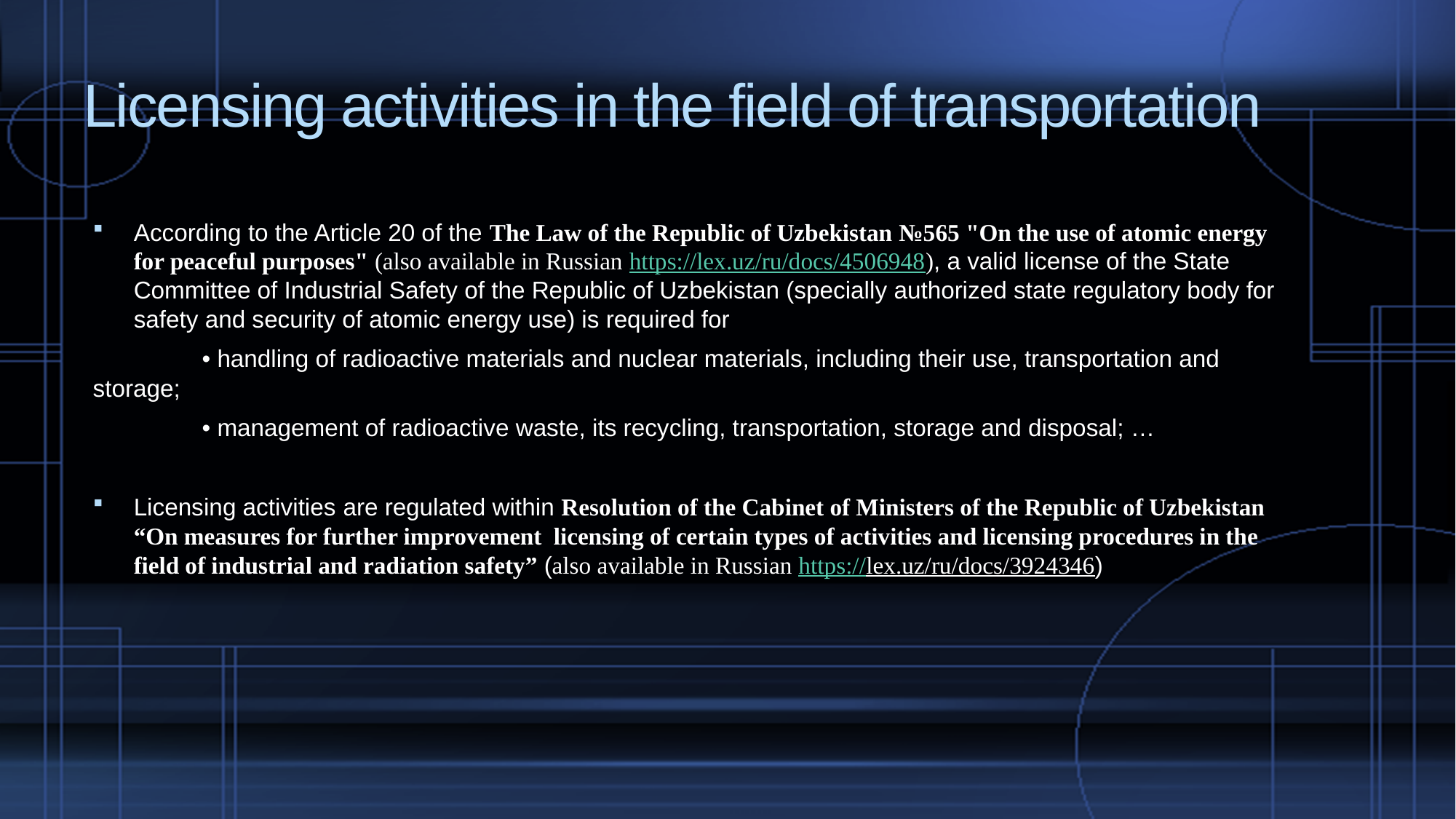

# Licensing activities in the field of transportation
According to the Article 20 of the The Law of the Republic of Uzbekistan №565 "On the use of atomic energy for peaceful purposes" (also available in Russian https://lex.uz/ru/docs/4506948), a valid license of the State Committee of Industrial Safety of the Republic of Uzbekistan (specially authorized state regulatory body for safety and security of atomic energy use) is required for
	• handling of radioactive materials and nuclear materials, including their use, transportation and storage;
	• management of radioactive waste, its recycling, transportation, storage and disposal; …

Licensing activities are regulated within Resolution of the Cabinet of Ministers of the Republic of Uzbekistan “On measures for further improvement  licensing of certain types of activities and licensing procedures in the field of industrial and radiation safety” (also available in Russian https://lex.uz/ru/docs/3924346)